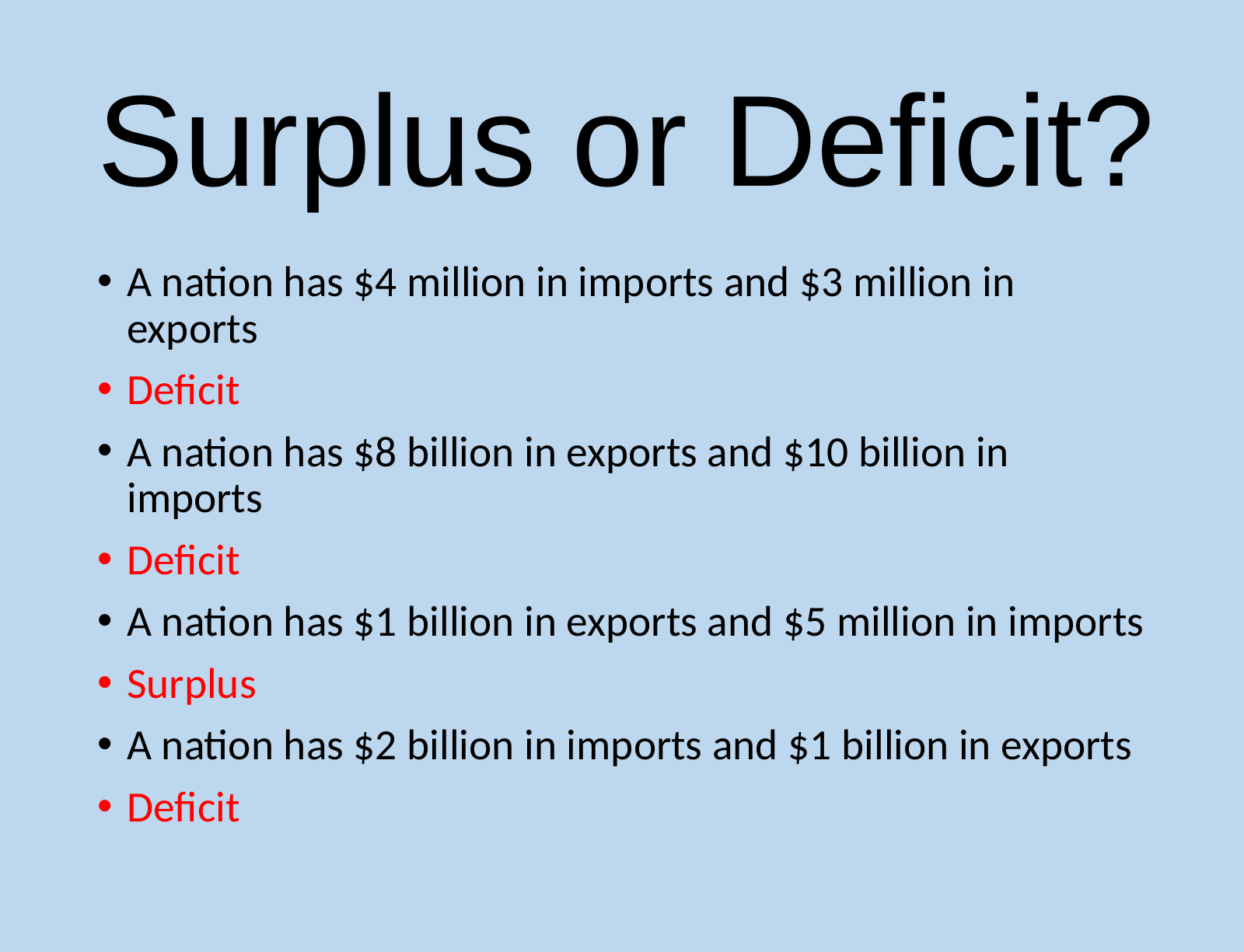

# Surplus or Deficit?
A nation has $4 million in imports and $3 million in exports
Deficit
A nation has $8 billion in exports and $10 billion in imports
Deficit
A nation has $1 billion in exports and $5 million in imports
Surplus
A nation has $2 billion in imports and $1 billion in exports
Deficit